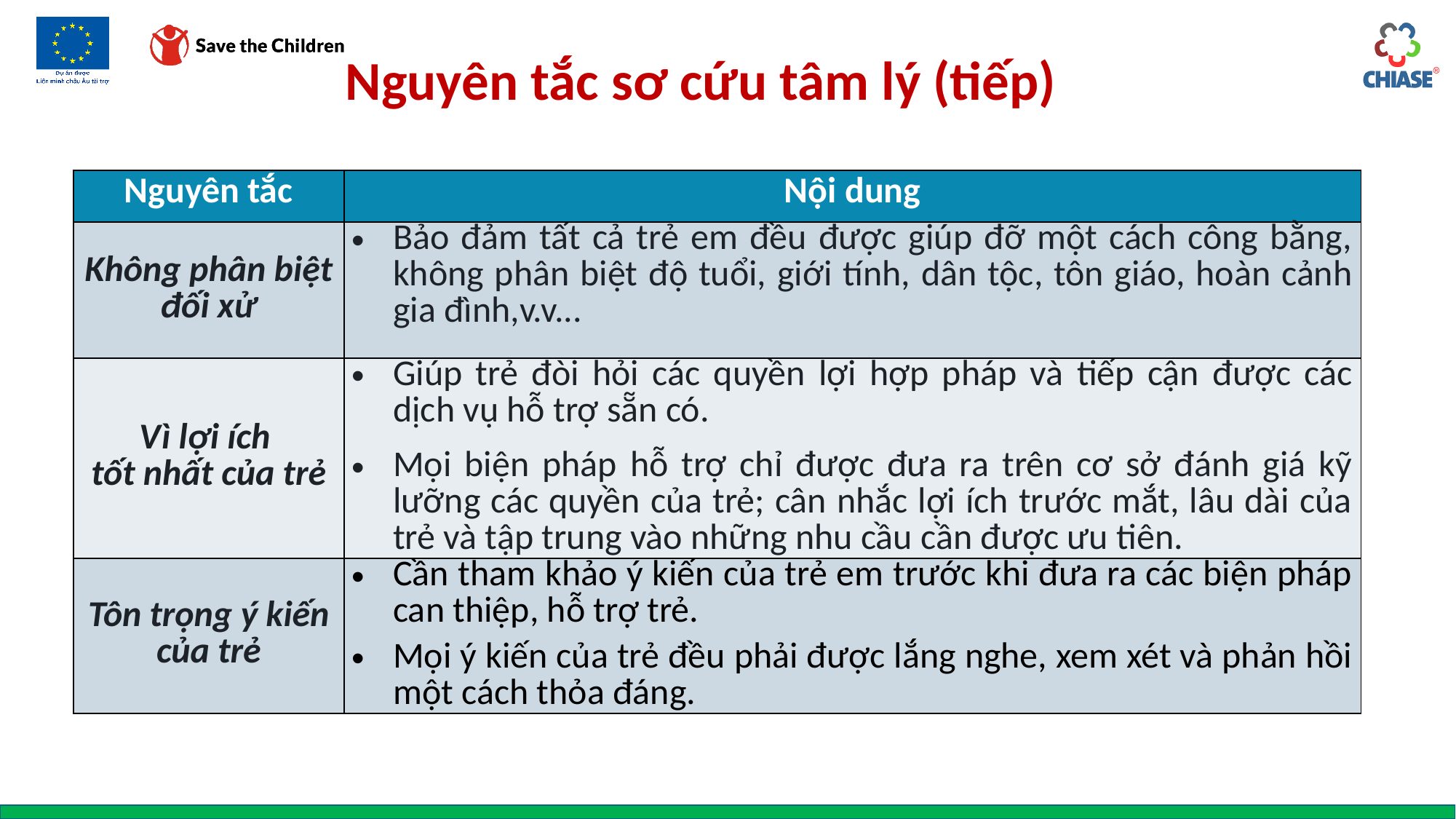

# Nguyên tắc sơ cứu tâm lý (tiếp)
| Nguyên tắc | Nội dung |
| --- | --- |
| Không phân biệt đối xử | Bảo đảm tất cả trẻ em đều được giúp đỡ một cách công bằng, không phân biệt độ tuổi, giới tính, dân tộc, tôn giáo, hoàn cảnh gia đình,v.v... |
| Vì lợi ích tốt nhất của trẻ | Giúp trẻ đòi hỏi các quyền lợi hợp pháp và tiếp cận được các dịch vụ hỗ trợ sẵn có. Mọi biện pháp hỗ trợ chỉ được đưa ra trên cơ sở đánh giá kỹ lưỡng các quyền của trẻ; cân nhắc lợi ích trước mắt, lâu dài của trẻ và tập trung vào những nhu cầu cần được ưu tiên. |
| Tôn trọng ý kiến của trẻ | Cần tham khảo ý kiến của trẻ em trước khi đưa ra các biện pháp can thiệp, hỗ trợ trẻ. Mọi ý kiến của trẻ đều phải được lắng nghe, xem xét và phản hồi một cách thỏa đáng. |